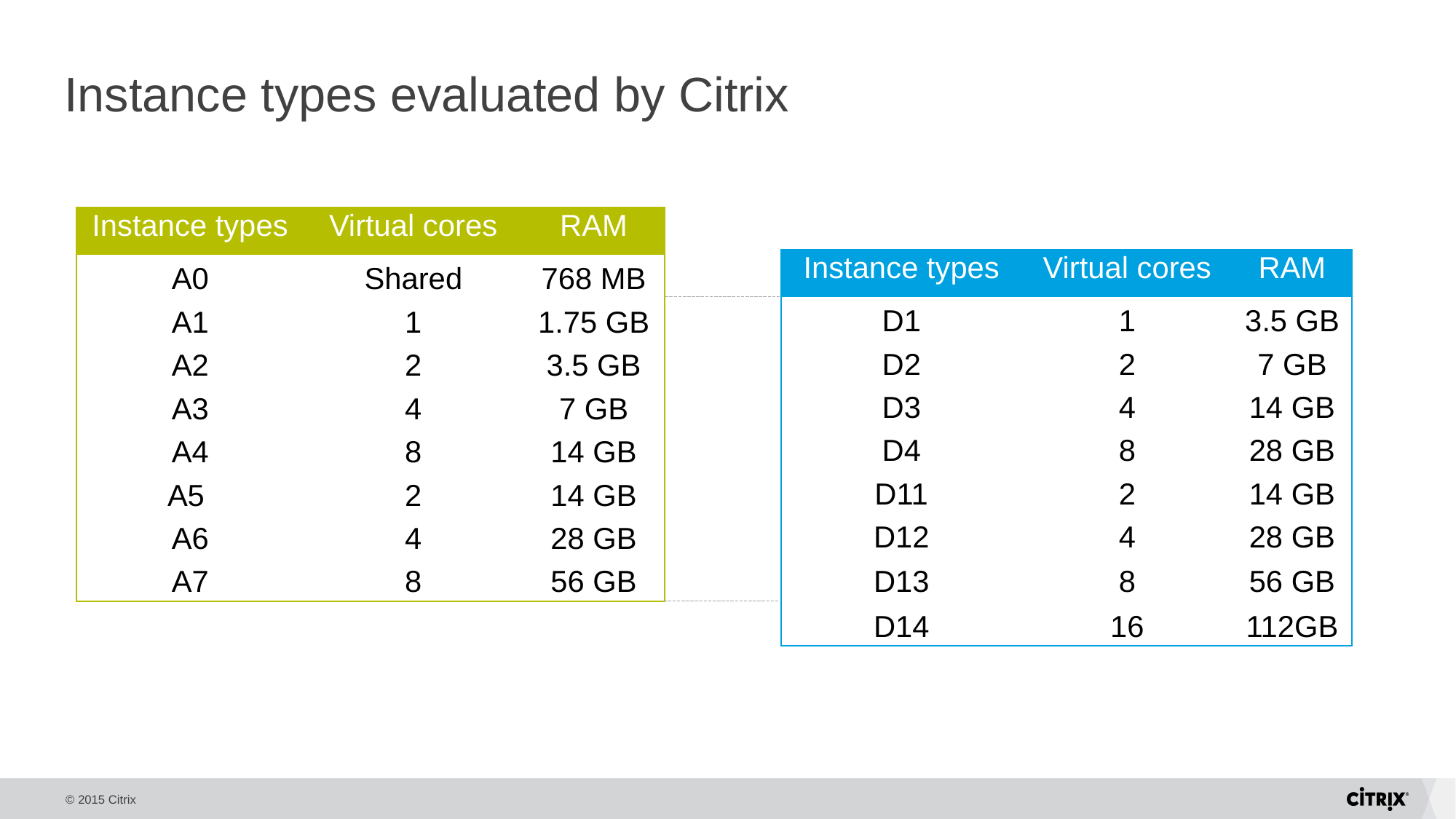

# Instance types evaluated by Citrix
| Instance types | Virtual cores | RAM |
| --- | --- | --- |
| A0 | Shared | 768 MB |
| A1 | 1 | 1.75 GB |
| A2 | 2 | 3.5 GB |
| A3 | 4 | 7 GB |
| A4 | 8 | 14 GB |
| A5 | 2 | 14 GB |
| A6 | 4 | 28 GB |
| A7 | 8 | 56 GB |
| Instance types | Virtual cores | RAM |
| --- | --- | --- |
| D1 | 1 | 3.5 GB |
| D2 | 2 | 7 GB |
| D3 | 4 | 14 GB |
| D4 | 8 | 28 GB |
| D11 | 2 | 14 GB |
| D12 | 4 | 28 GB |
| D13 | 8 | 56 GB |
| D14 | 16 | 112GB |